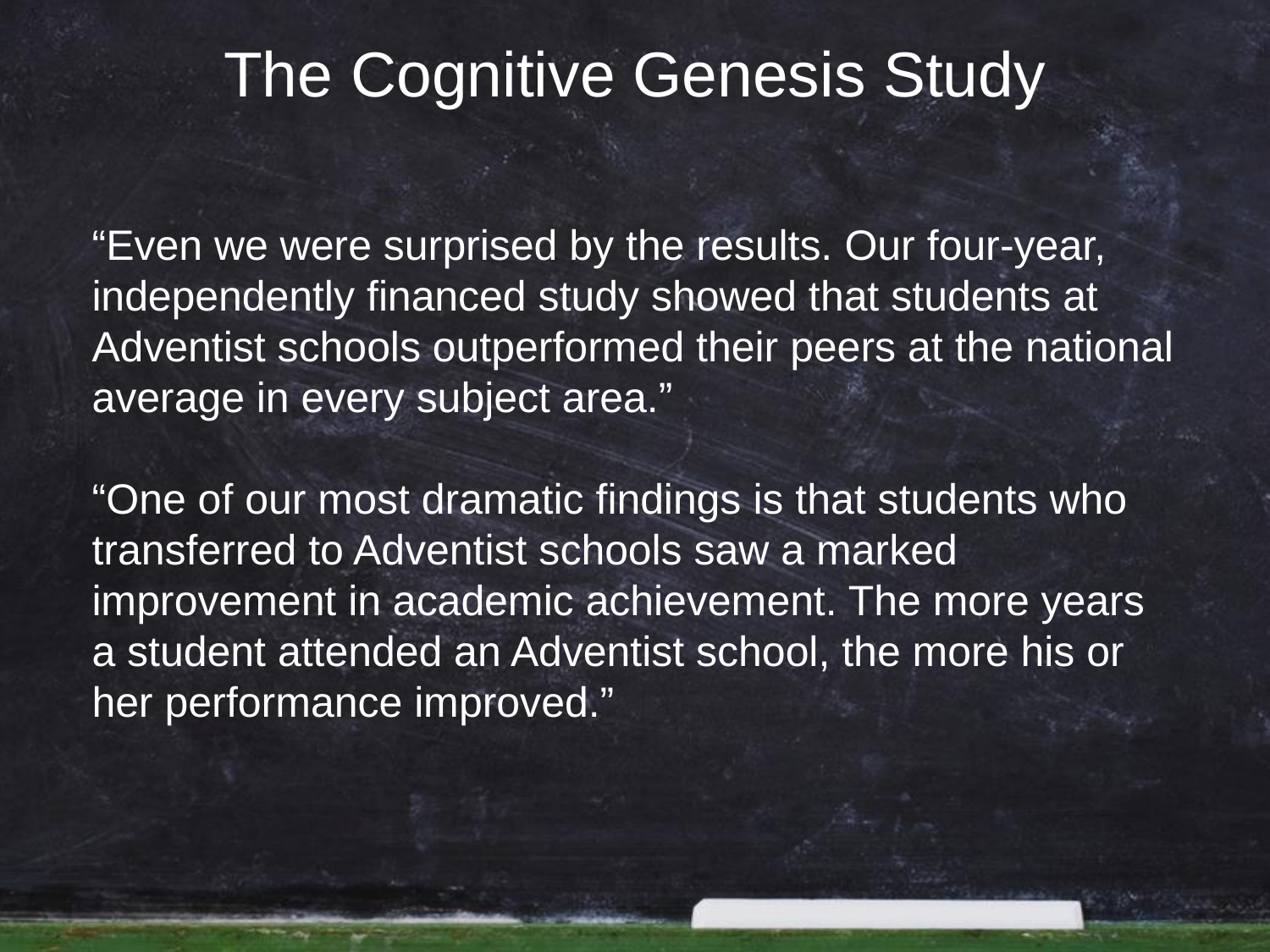

The Cognitive Genesis Study
“Even we were surprised by the results. Our four-year, independently financed study showed that students at Adventist schools outperformed their peers at the national average in every subject area.”

“One of our most dramatic findings is that students who transferred to Adventist schools saw a marked improvement in academic achievement. The more years a student attended an Adventist school, the more his or her performance improved.”